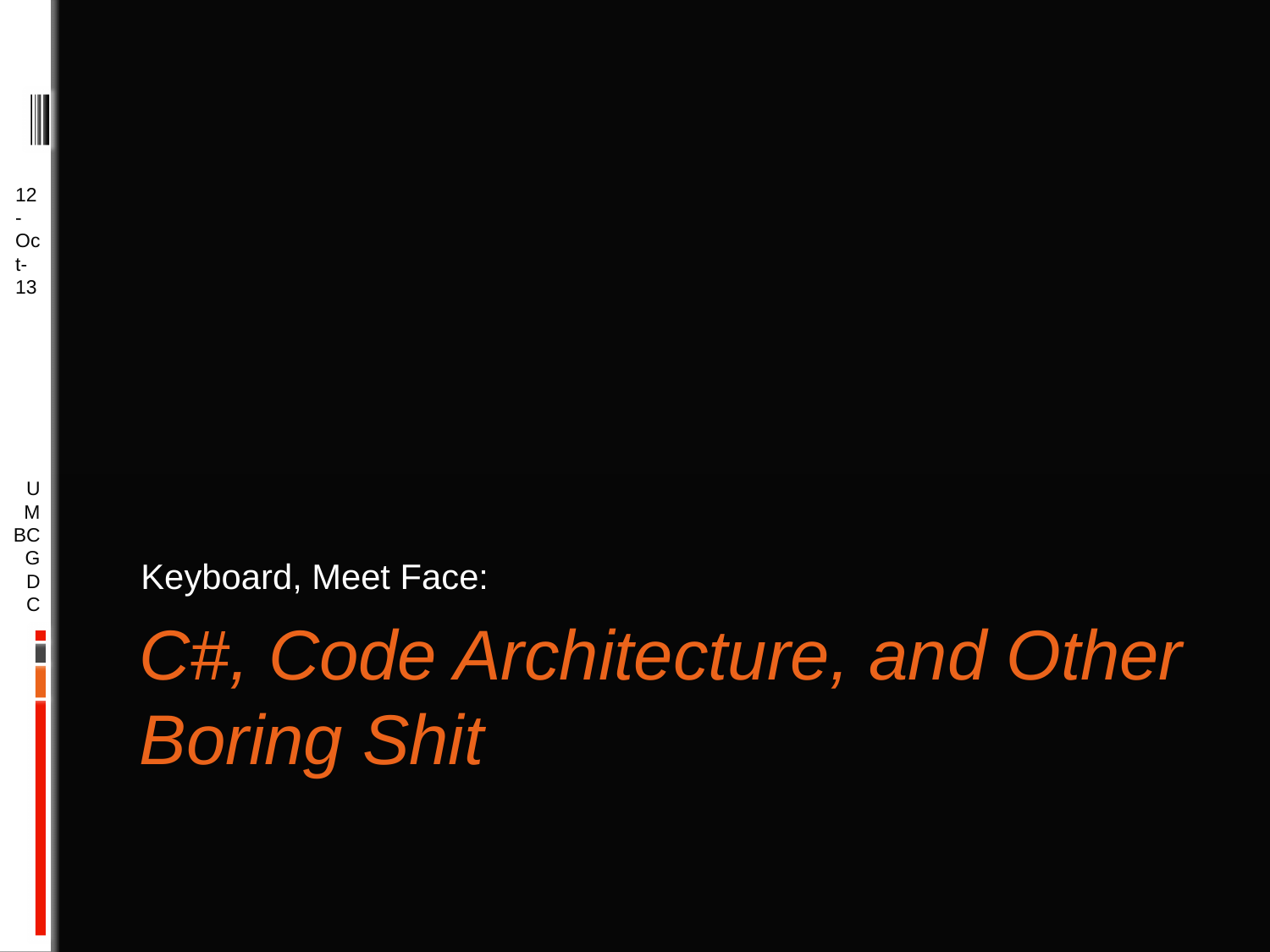

12-Oct-13
UMBC GDC
Keyboard, Meet Face:
# C#, Code Architecture, and Other Boring Shit